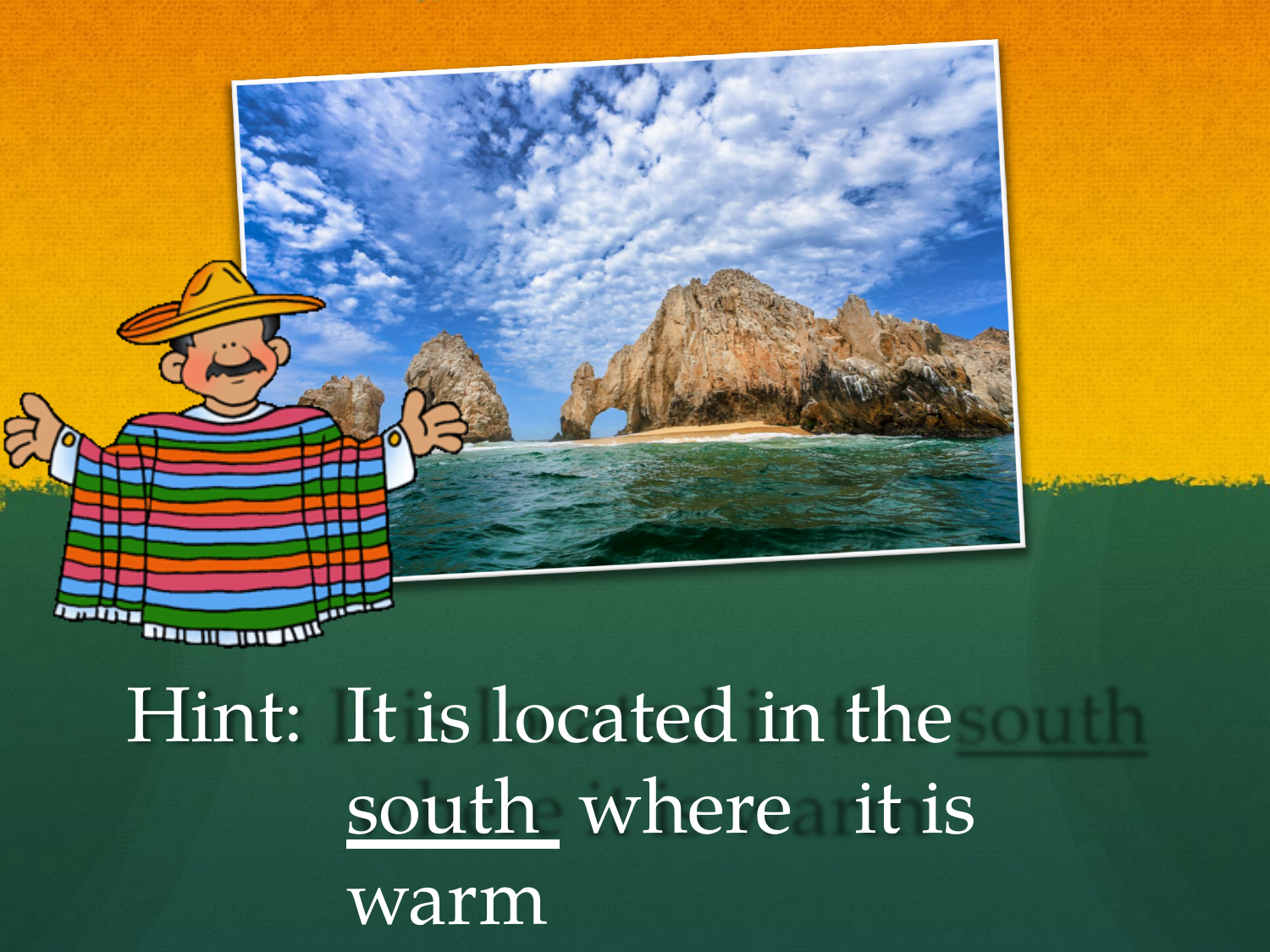

Hint:	It is located in the south  where	it is warm